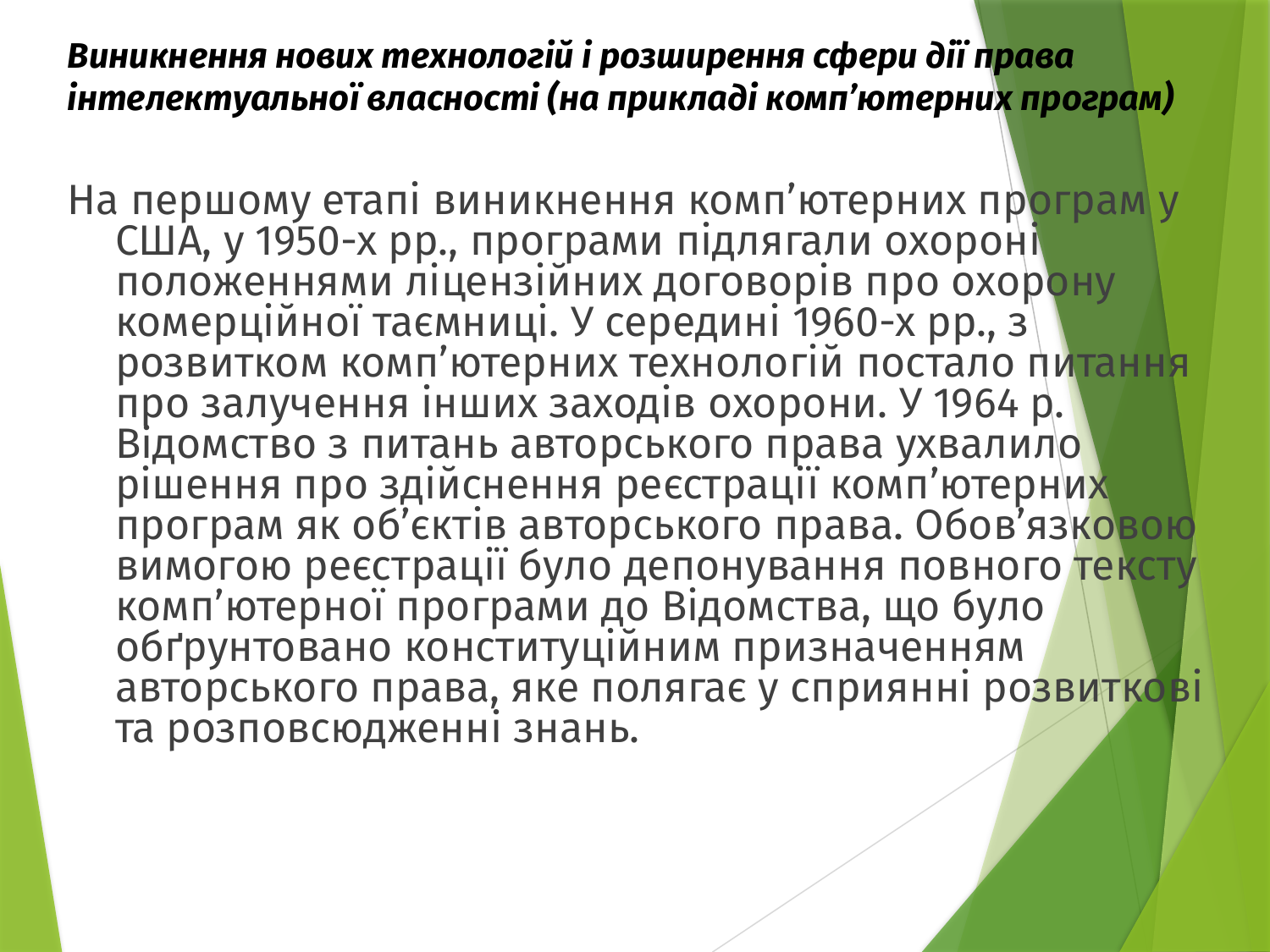

# Виникнення нових технологій і розширення сфери дії права інтелектуальної власності (на прикладі комп’ютерних програм)
На першому етапі виникнення комп’ютерних програм у США, у 1950-х рр., програми підлягали охороні положеннями ліцензійних договорів про охорону комерційної таємниці. У середині 1960-х рр., з розвитком комп’ютерних технологій постало питання про залучення інших заходів охорони. У 1964 р. Відомство з питань авторського права ухвалило рішення про здійснення реєстрації комп’ютерних програм як об’єктів авторського права. Обов’язковою вимогою реєстрації було депонування повного тексту комп’ютерної програми до Відомства, що було обґрунтовано конституційним призначенням авторського права, яке полягає у сприянні розвиткові та розповсюдженні знань.